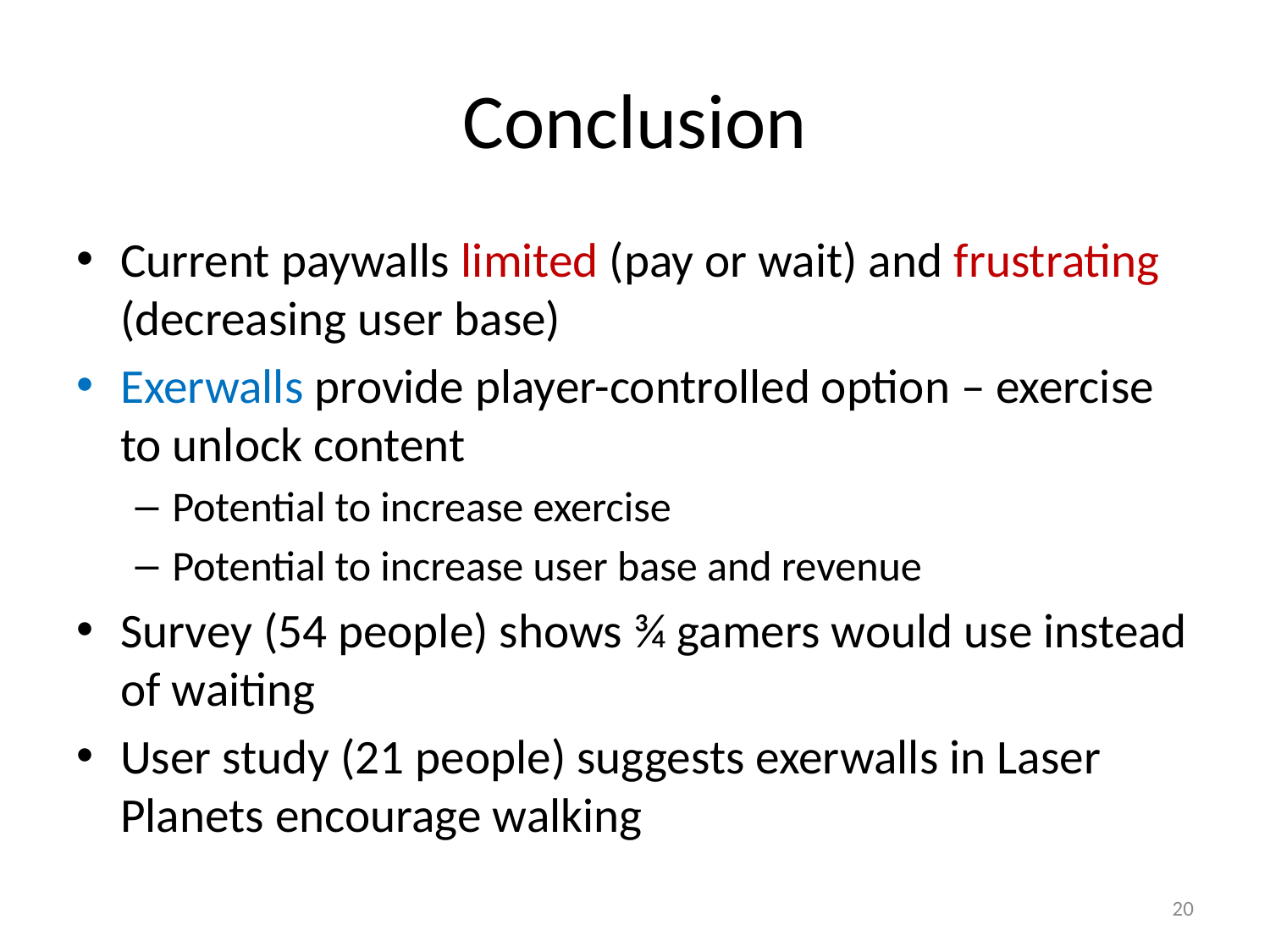

# Conclusion
Current paywalls limited (pay or wait) and frustrating (decreasing user base)
Exerwalls provide player-controlled option – exercise to unlock content
Potential to increase exercise
Potential to increase user base and revenue
Survey (54 people) shows ¾ gamers would use instead of waiting
User study (21 people) suggests exerwalls in Laser Planets encourage walking
20